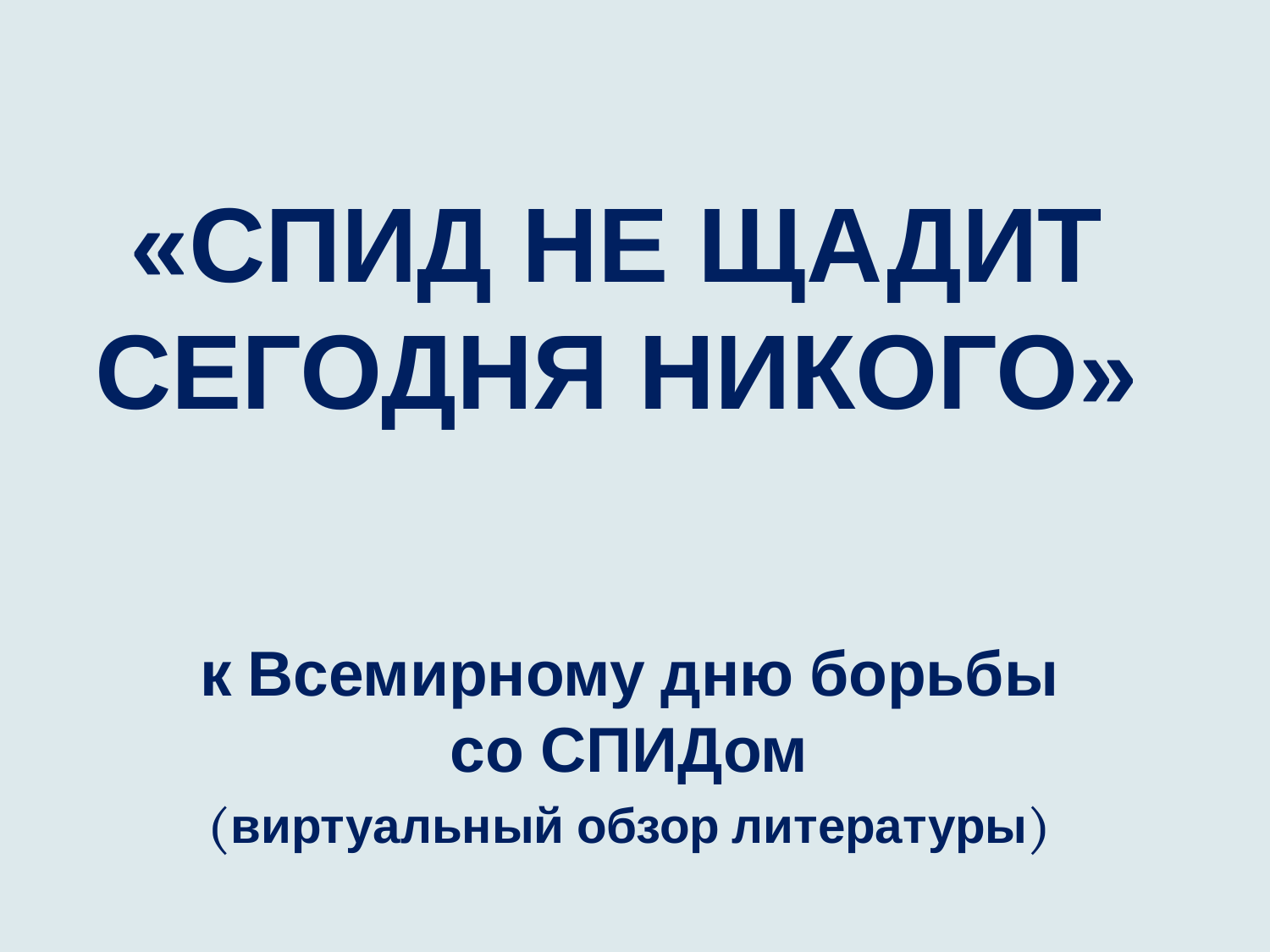

# «СПИД не щадит сегодня никого»
к Всемирному дню борьбы со СПИДом
(виртуальный обзор литературы)